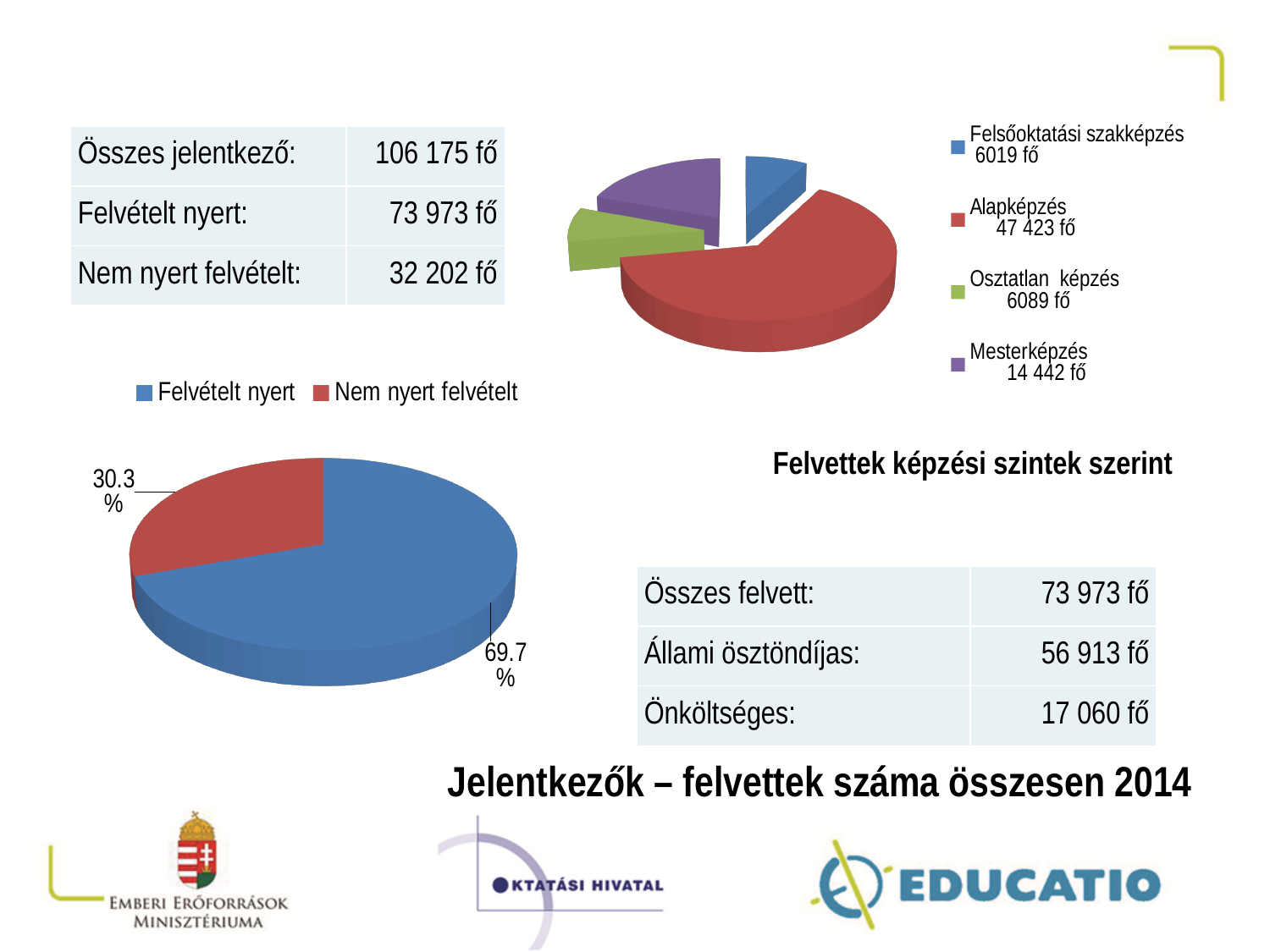

[unsupported chart]

| Összes jelentkező: | 106 175 fő |
| --- | --- |
| Felvételt nyert: | 73 973 fő |
| Nem nyert felvételt: | 32 202 fő |

[unsupported chart]

Felvettek képzési szintek szerint
| Összes felvett: | 73 973 fő |
| --- | --- |
| Állami ösztöndíjas: | 56 913 fő |
| Önköltséges: | 17 060 fő |
Jelentkezők – felvettek száma összesen 2014